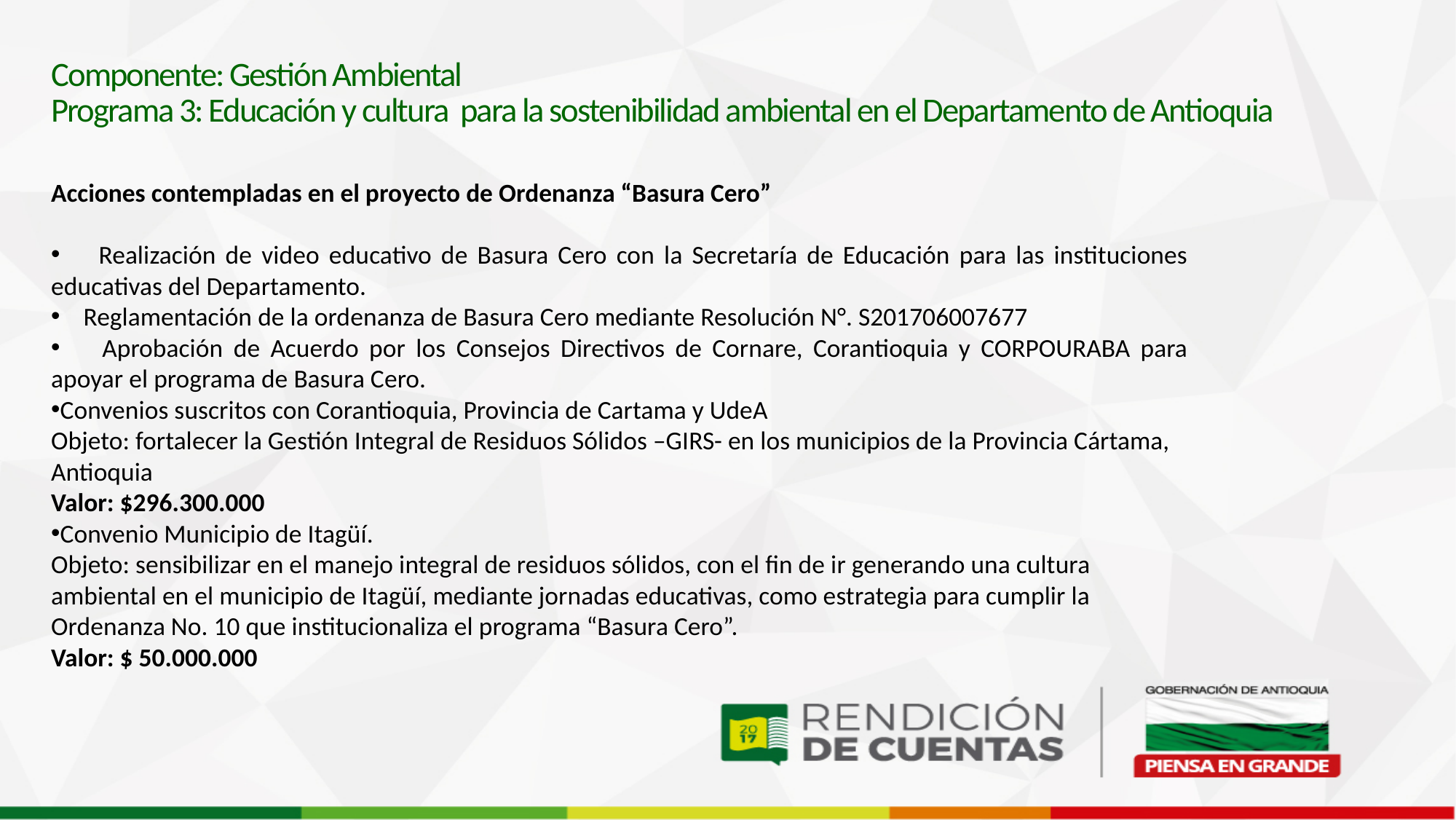

Componente: Gestión Ambiental
Programa 3: Educación y cultura  para la sostenibilidad ambiental en el Departamento de Antioquia

Acciones contempladas en el proyecto de Ordenanza “Basura Cero”

    Realización de video educativo de Basura Cero con la Secretaría de Educación para las instituciones educativas del Departamento.
    Reglamentación de la ordenanza de Basura Cero mediante Resolución N°. S201706007677
    Aprobación de Acuerdo por los Consejos Directivos de Cornare, Corantioquia y CORPOURABA para apoyar el programa de Basura Cero.
Convenios suscritos con Corantioquia, Provincia de Cartama y UdeA
Objeto: fortalecer la Gestión Integral de Residuos Sólidos –GIRS- en los municipios de la Provincia Cártama, Antioquia
Valor: $296.300.000
Convenio Municipio de Itagüí.
Objeto: sensibilizar en el manejo integral de residuos sólidos, con el fin de ir generando una cultura ambiental en el municipio de Itagüí, mediante jornadas educativas, como estrategia para cumplir la Ordenanza No. 10 que institucionaliza el programa “Basura Cero”.
Valor: $ 50.000.000